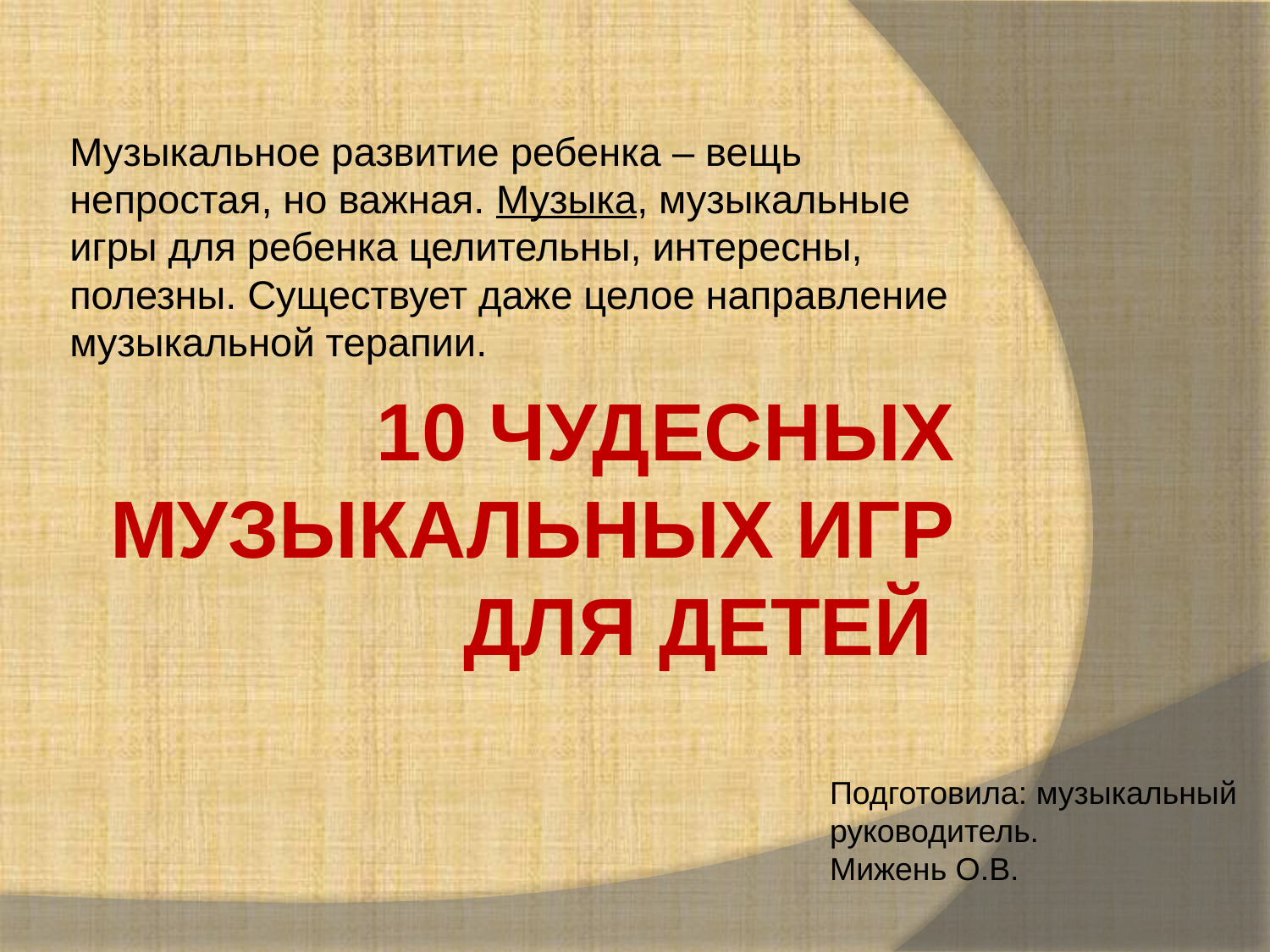

Музыкальное развитие ребенка – вещь непростая, но важная. Музыка, музыкальные игры для ребенка целительны, интересны, полезны. Существует даже целое направление музыкальной терапии.

# 10 чудесных музыкальных игр для детей
Подготовила: музыкальный
руководитель.
Мижень О.В.